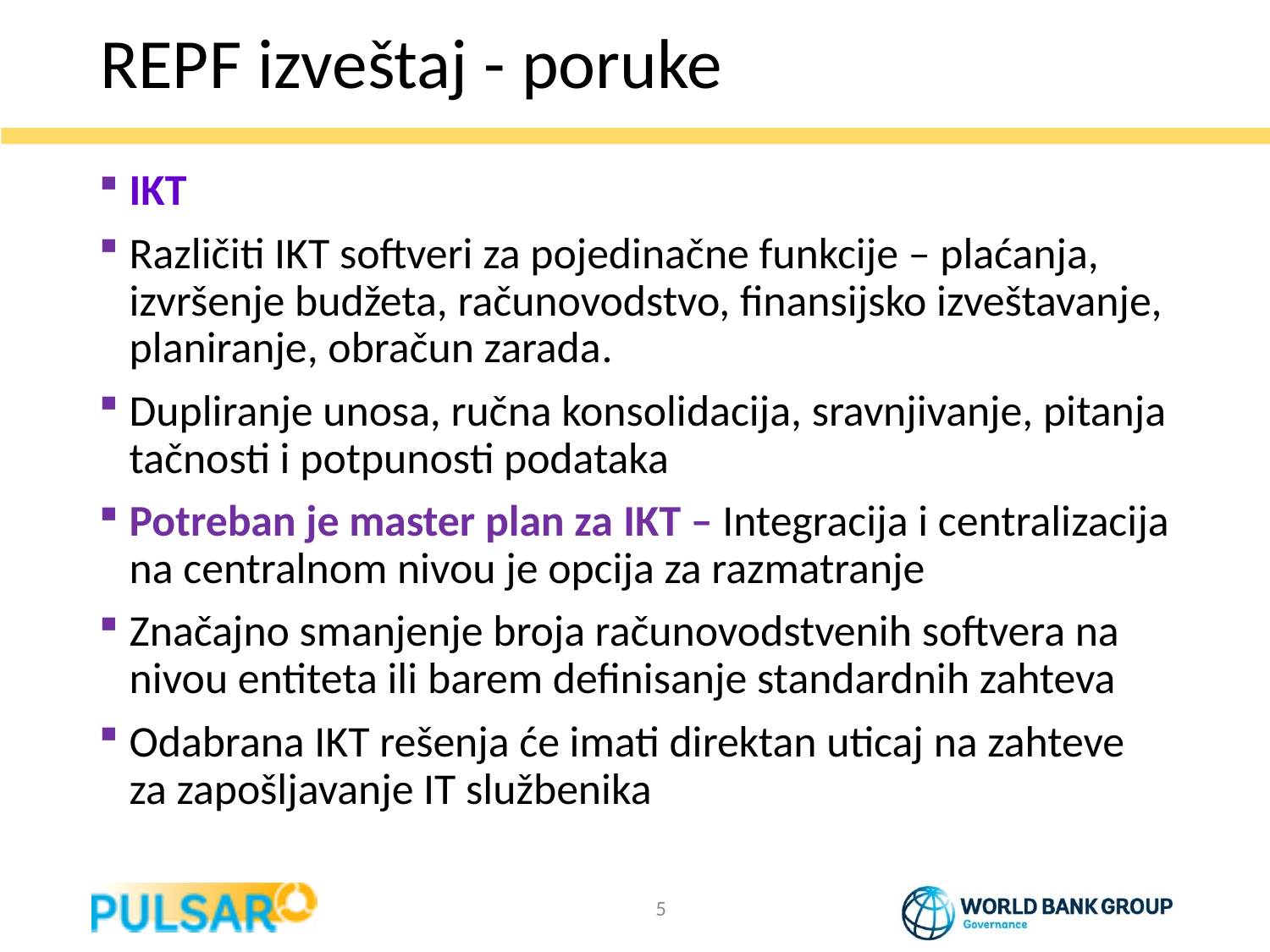

# REPF izveštaj - poruke
IKT
Različiti IKT softveri za pojedinačne funkcije – plaćanja, izvršenje budžeta, računovodstvo, finansijsko izveštavanje, planiranje, obračun zarada.
Dupliranje unosa, ručna konsolidacija, sravnjivanje, pitanja tačnosti i potpunosti podataka
Potreban je master plan za IKT – Integracija i centralizacija na centralnom nivou je opcija za razmatranje
Značajno smanjenje broja računovodstvenih softvera na nivou entiteta ili barem definisanje standardnih zahteva
Odabrana IKT rešenja će imati direktan uticaj na zahteve za zapošljavanje IT službenika

5